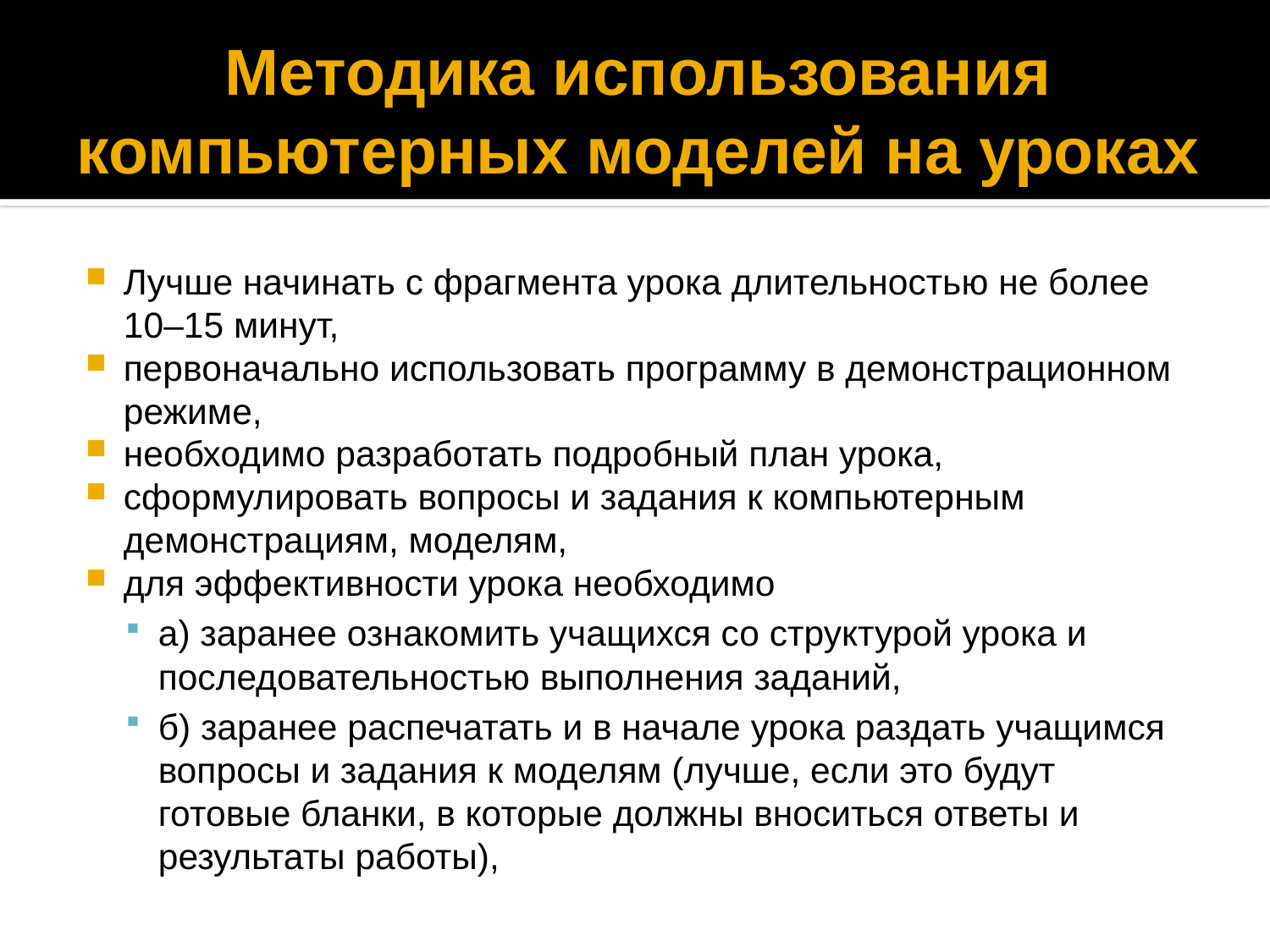

# Методика использования компьютерных моделей на уроках
Лучше начинать с фрагмента урока длительностью не более 10–15 минут,
первоначально использовать программу в демонстрационном режиме,
необходимо разработать подробный план урока,
сформулировать вопросы и задания к компьютерным демонстрациям, моделям,
для эффективности урока необходимо
а) заранее ознакомить учащихся со структурой урока и последовательностью выполнения заданий,
б) заранее распечатать и в начале урока раздать учащимся вопросы и задания к моделям (лучше, если это будут готовые бланки, в которые должны вноситься ответы и результаты работы),